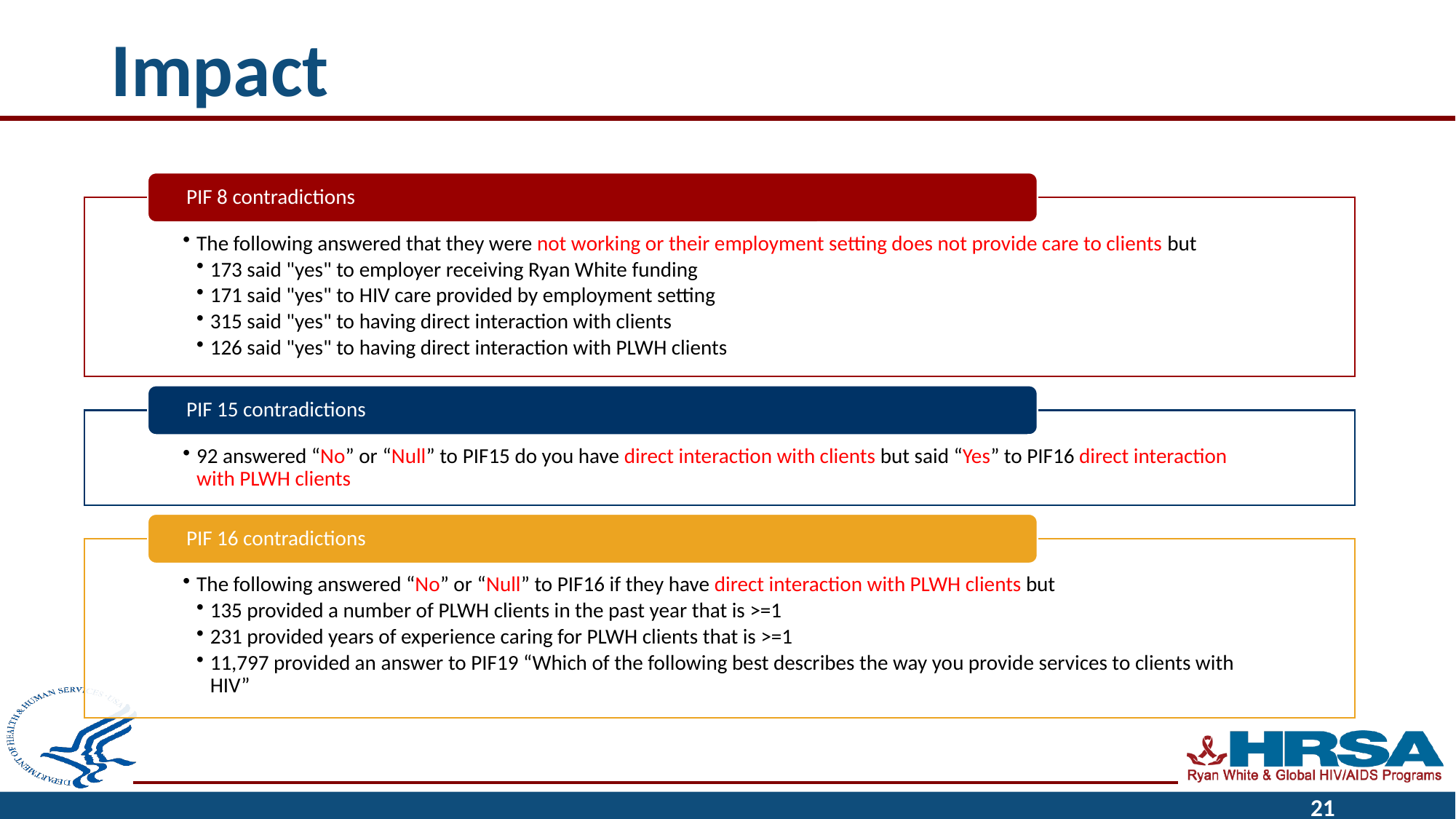

# Impact
The following answered that they were not working or their employment setting does not provide care to clients but
173 said "yes" to employer receiving Ryan White funding
171 said "yes" to HIV care provided by employment setting
315 said "yes" to having direct interaction with clients
126 said "yes" to having direct interaction with PLWH clients
PIF 8 contradictions
92 answered “No” or “Null” to PIF15 do you have direct interaction with clients but said “Yes” to PIF16 direct interaction with PLWH clients
PIF 15 contradictions
The following answered “No” or “Null” to PIF16 if they have direct interaction with PLWH clients but
135 provided a number of PLWH clients in the past year that is >=1
231 provided years of experience caring for PLWH clients that is >=1
11,797 provided an answer to PIF19 “Which of the following best describes the way you provide services to clients with HIV”
PIF 16 contradictions
21